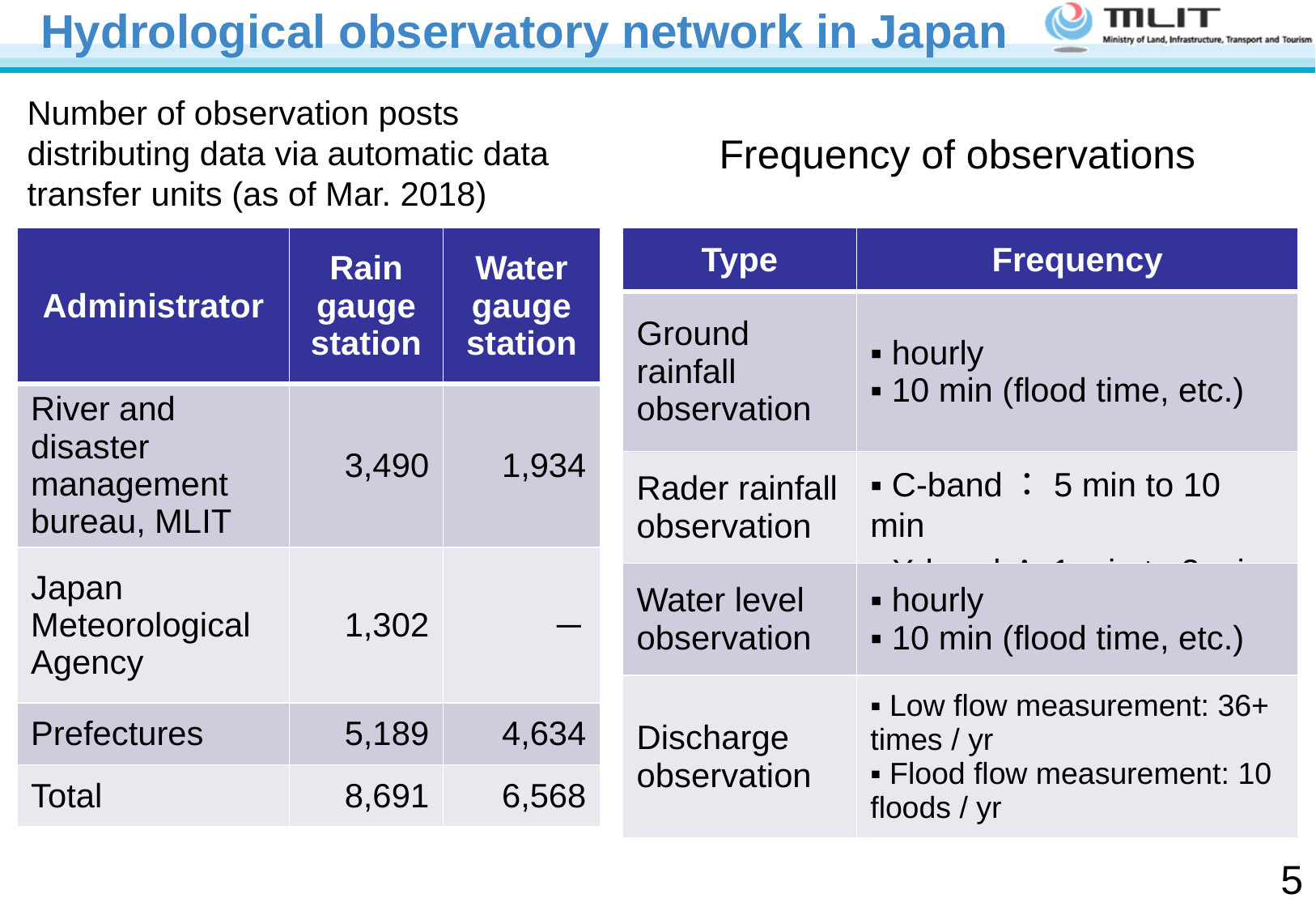

Hydrological observatory network in Japan
Number of observation posts distributing data via automatic data transfer units (as of Mar. 2018)
Frequency of observations
| Administrator | Rain gauge station | Water gauge station |
| --- | --- | --- |
| River and disaster management bureau, MLIT | 3,490 | 1,934 |
| Japan Meteorological Agency | 1,302 | － |
| Prefectures | 5,189 | 4,634 |
| Total | 8,691 | 6,568 |
| Type | Frequency |
| --- | --- |
| Ground rainfall observation | ▪ hourly ▪ 10 min (flood time, etc.) |
| Rader rainfall observation | ▪ C-band：5 min to 10 min ▪ X-band：1 min to 2 min |
| Water level observation | ▪ hourly ▪ 10 min (flood time, etc.) |
| Discharge observation | ▪ Low flow measurement: 36+ times / yr ▪ Flood flow measurement: 10 floods / yr |
5